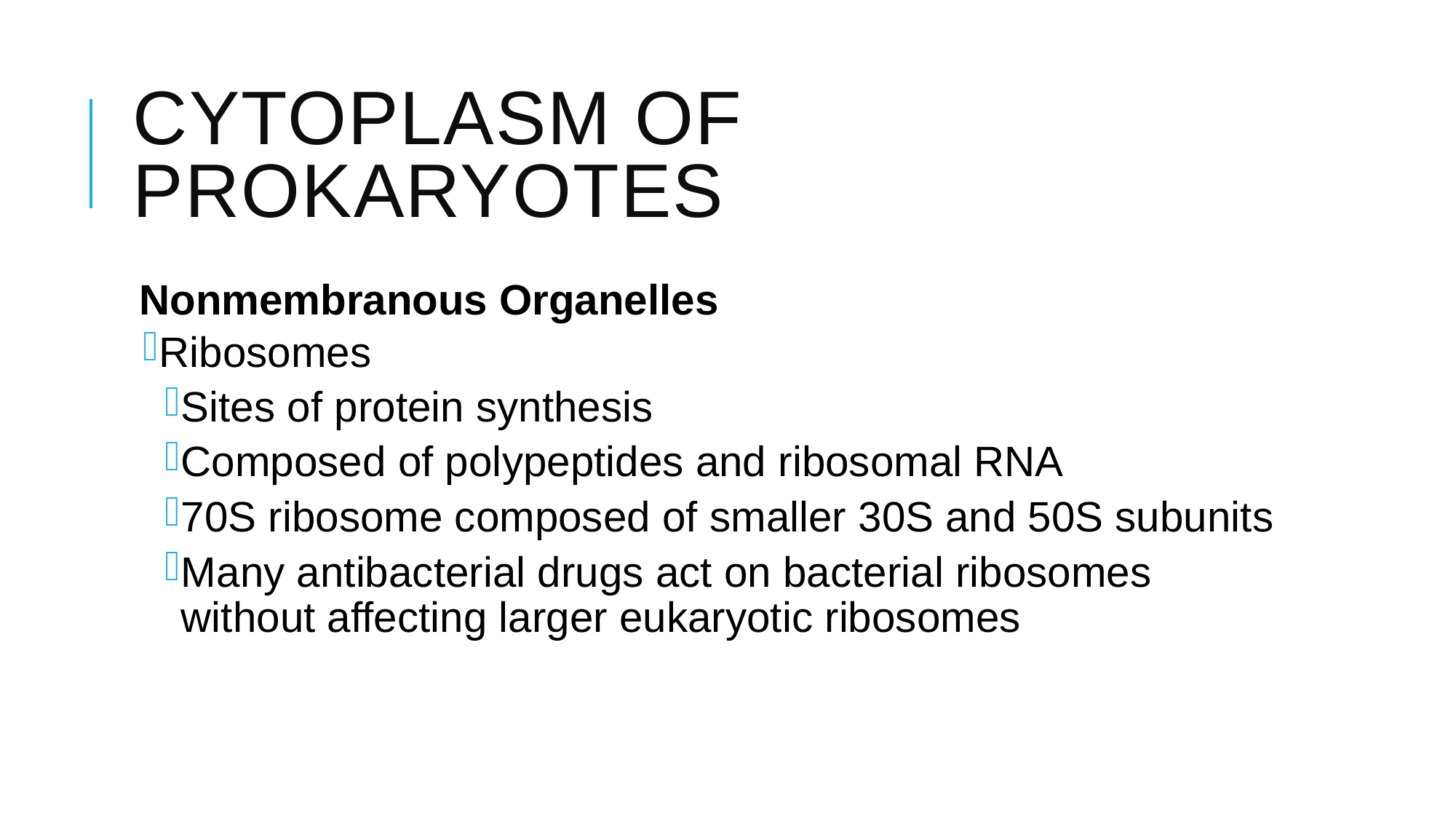

# Cytoplasm of Prokaryotes
Nonmembranous Organelles
Ribosomes
Sites of protein synthesis
Composed of polypeptides and ribosomal RNA
70S ribosome composed of smaller 30S and 50S subunits
Many antibacterial drugs act on bacterial ribosomes without affecting larger eukaryotic ribosomes